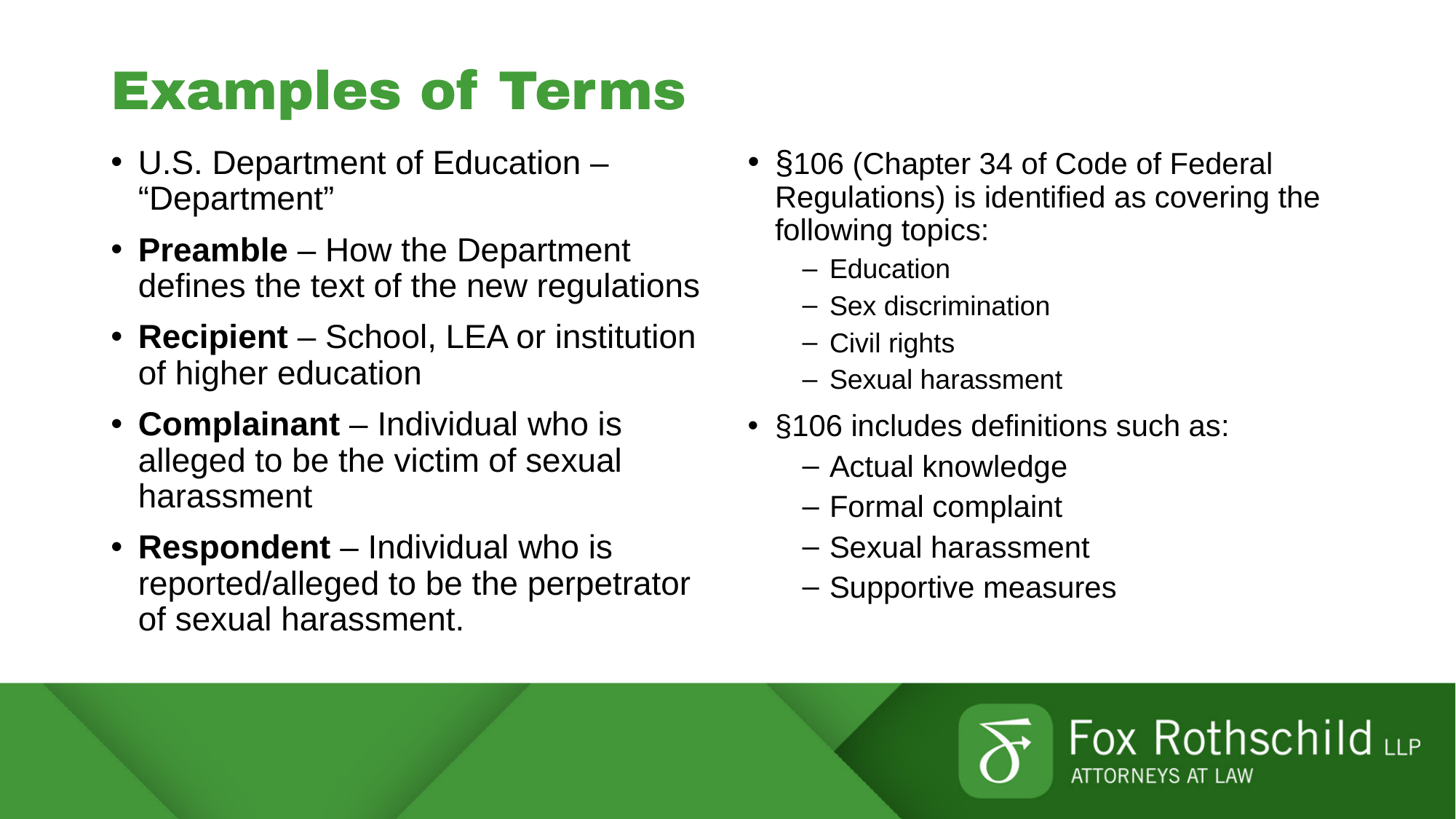

# Examples of Terms
U.S. Department of Education – “Department”
Preamble – How the Department defines the text of the new regulations
Recipient – School, LEA or institution of higher education
Complainant – Individual who is alleged to be the victim of sexual harassment
Respondent – Individual who is reported/alleged to be the perpetrator of sexual harassment.
§106 (Chapter 34 of Code of Federal Regulations) is identified as covering the following topics:
Education
Sex discrimination
Civil rights
Sexual harassment
§106 includes definitions such as:
Actual knowledge
Formal complaint
Sexual harassment
Supportive measures